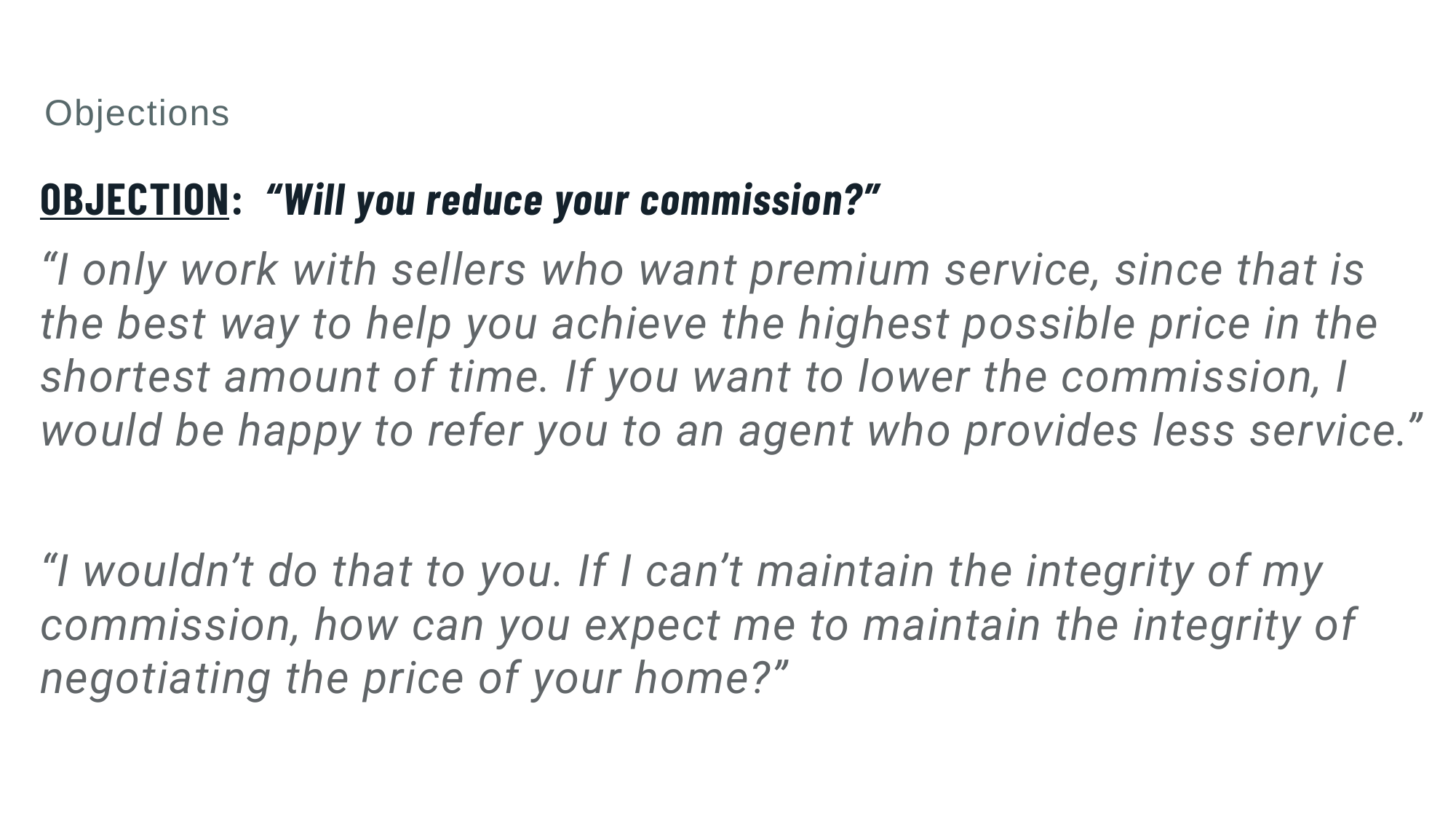

# Objections
OBJECTION:  “Will you reduce your commission?”
“I only work with sellers who want premium service, since that is the best way to help you achieve the highest possible price in the shortest amount of time. If you want to lower the commission, I would be happy to refer you to an agent who provides less service.”

“I wouldn’t do that to you. If I can’t maintain the integrity of my commission, how can you expect me to maintain the integrity of negotiating the price of your home?”